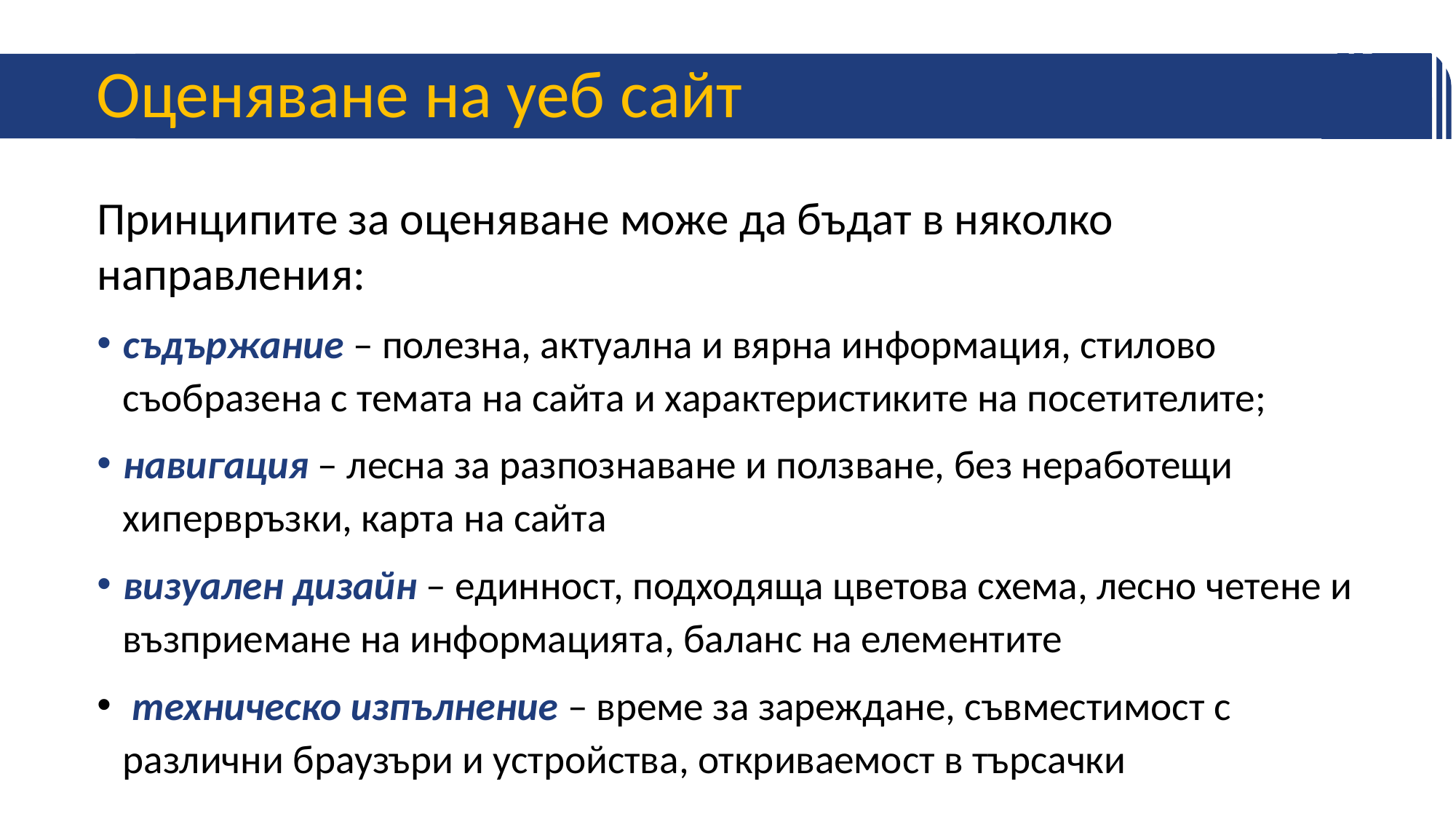

# Оценяване на уеб сайт
Принципите за оценяване може да бъдат в няколко направления:
съдържание – полезна, актуална и вярна информация, стилово съобразена с темата на сайта и характеристиките на посетителите;
навигация – лесна за разпознаване и ползване, без неработещи хипервръзки, карта на сайта
визуален дизайн – единност, подходяща цветова схема, лесно четене и възприемане на информацията, баланс на елементите
 техническо изпълнение – време за зареждане, съвместимост с различни браузъри и устройства, откриваемост в търсачки